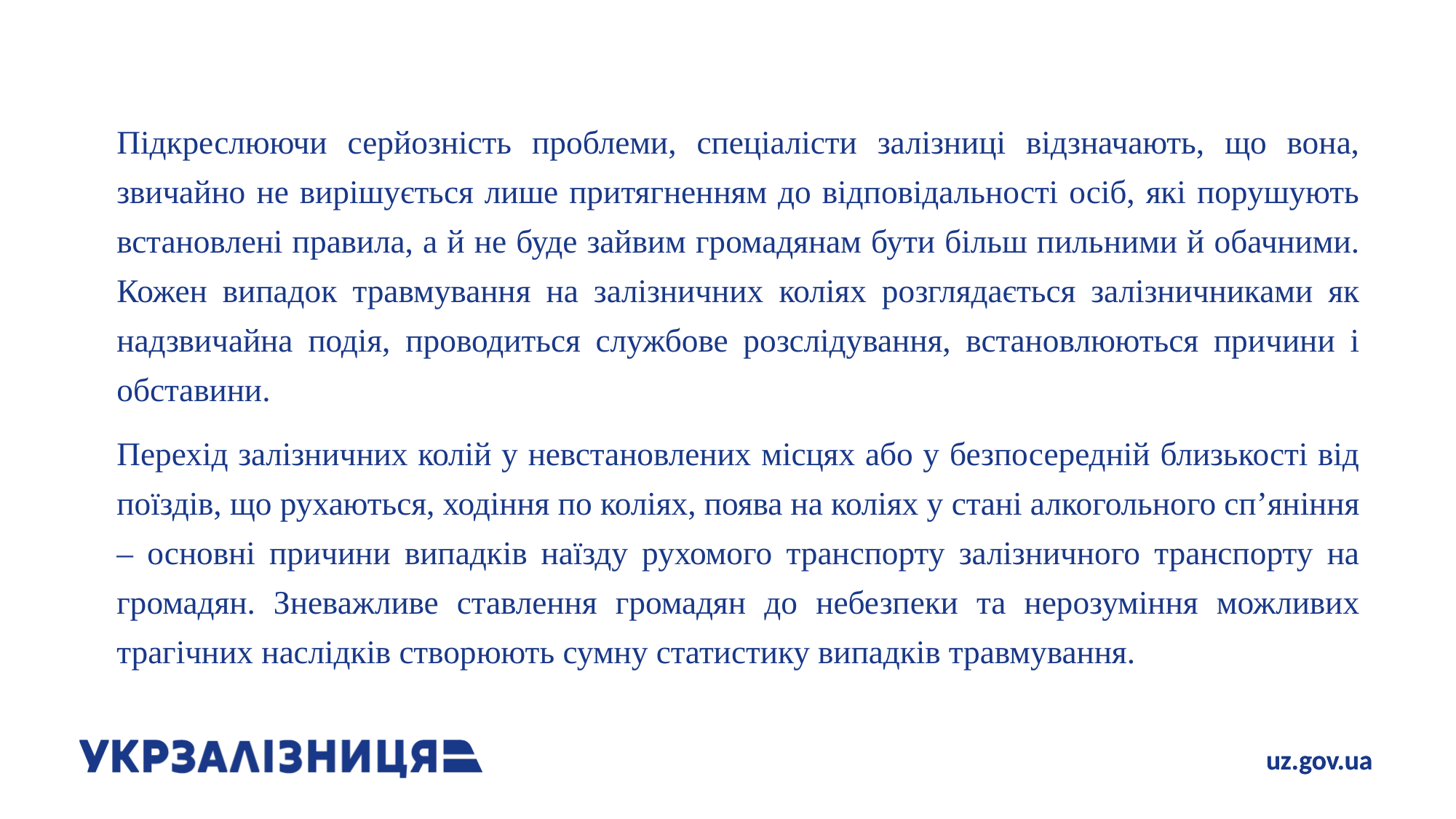

Підкреслюючи серйозність проблеми, спеціалісти залізниці відзначають, що вона, звичайно не вирішується лише притягненням до відповідальності осіб, які порушують встановлені правила, а й не буде зайвим громадянам бути більш пильними й обачними. Кожен випадок травмування на залізничних коліях розглядається залізничниками як надзвичайна подія, проводиться службове розслідування, встановлюються причини і обставини.
		Перехід залізничних колій у невстановлених місцях або у безпосередній близькості від поїздів, що рухаються, ходіння по коліях, поява на коліях у стані алкогольного сп’яніння – основні причини випадків наїзду рухомого транспорту залізничного транспорту на громадян. Зневажливе ставлення громадян до небезпеки та нерозуміння можливих трагічних наслідків створюють сумну статистику випадків травмування.